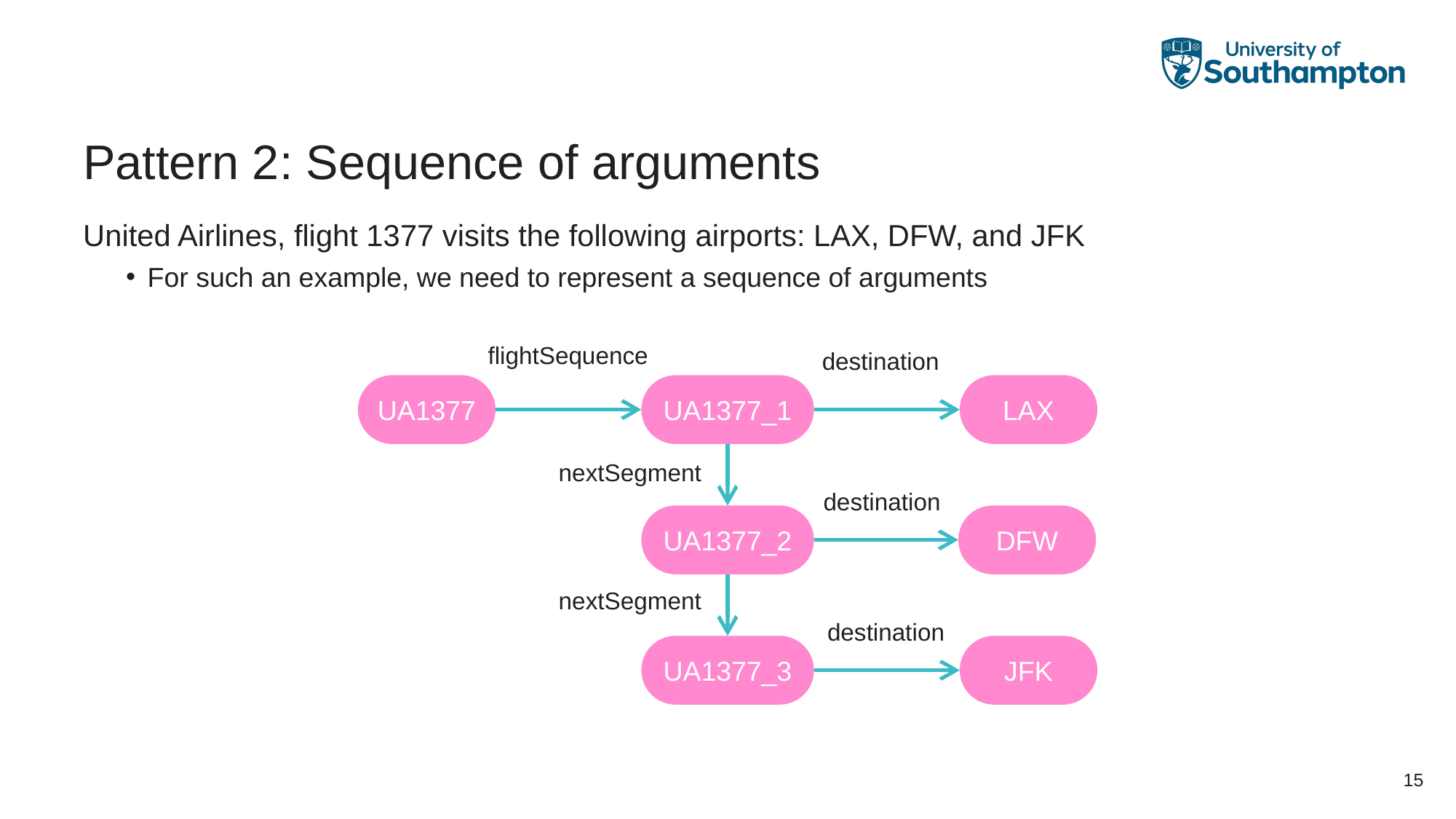

# Pattern 2: Sequence of arguments
United Airlines, flight 1377 visits the following airports: LAX, DFW, and JFK
For such an example, we need to represent a sequence of arguments

flightSequence
destination
UA1377
UA1377_1
LAX
nextSegment
destination
UA1377_2
DFW
nextSegment
destination
UA1377_3
JFK